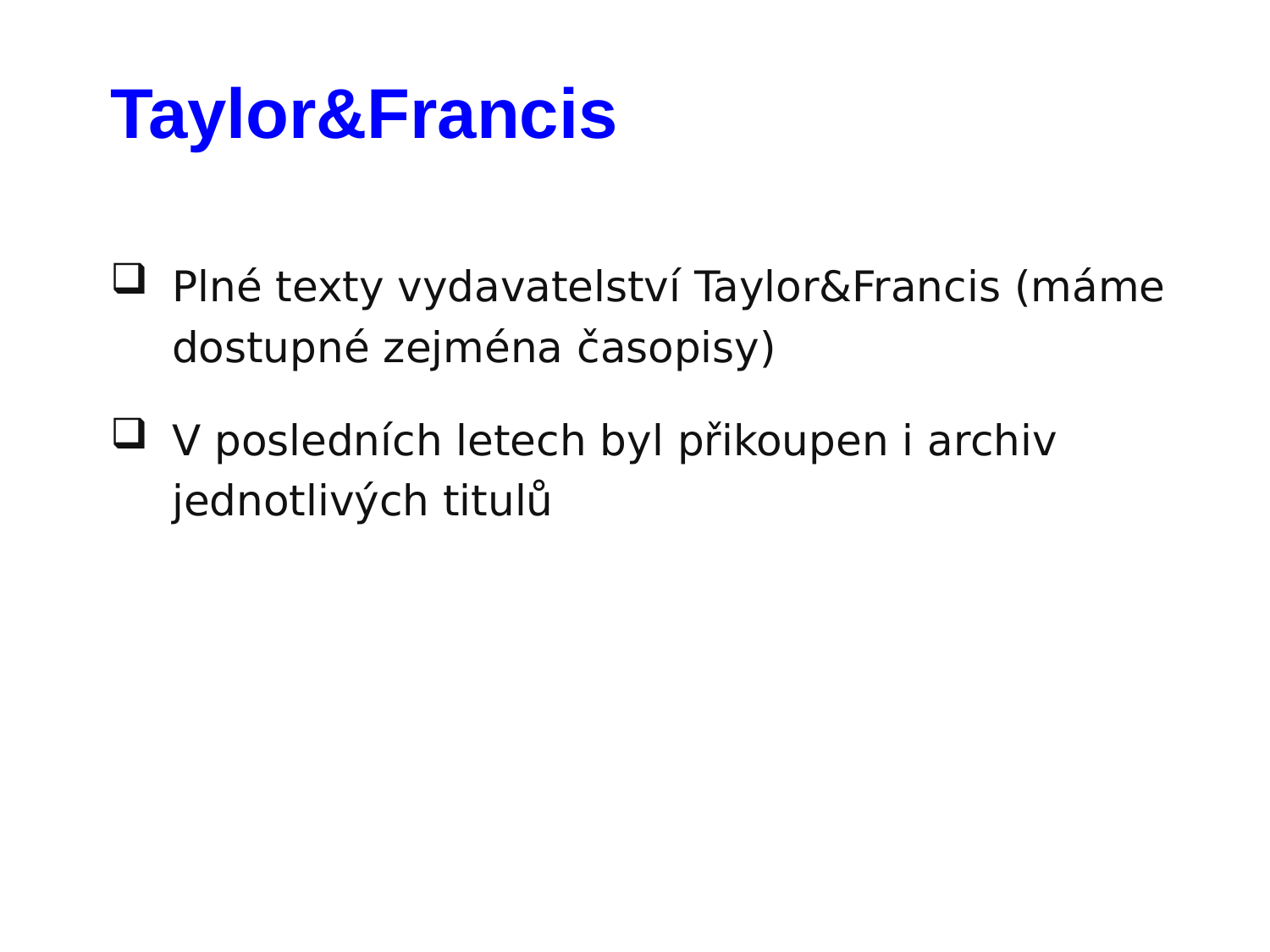

# Taylor&Francis
Plné texty vydavatelství Taylor&Francis (máme dostupné zejména časopisy)
V posledních letech byl přikoupen i archiv jednotlivých titulů